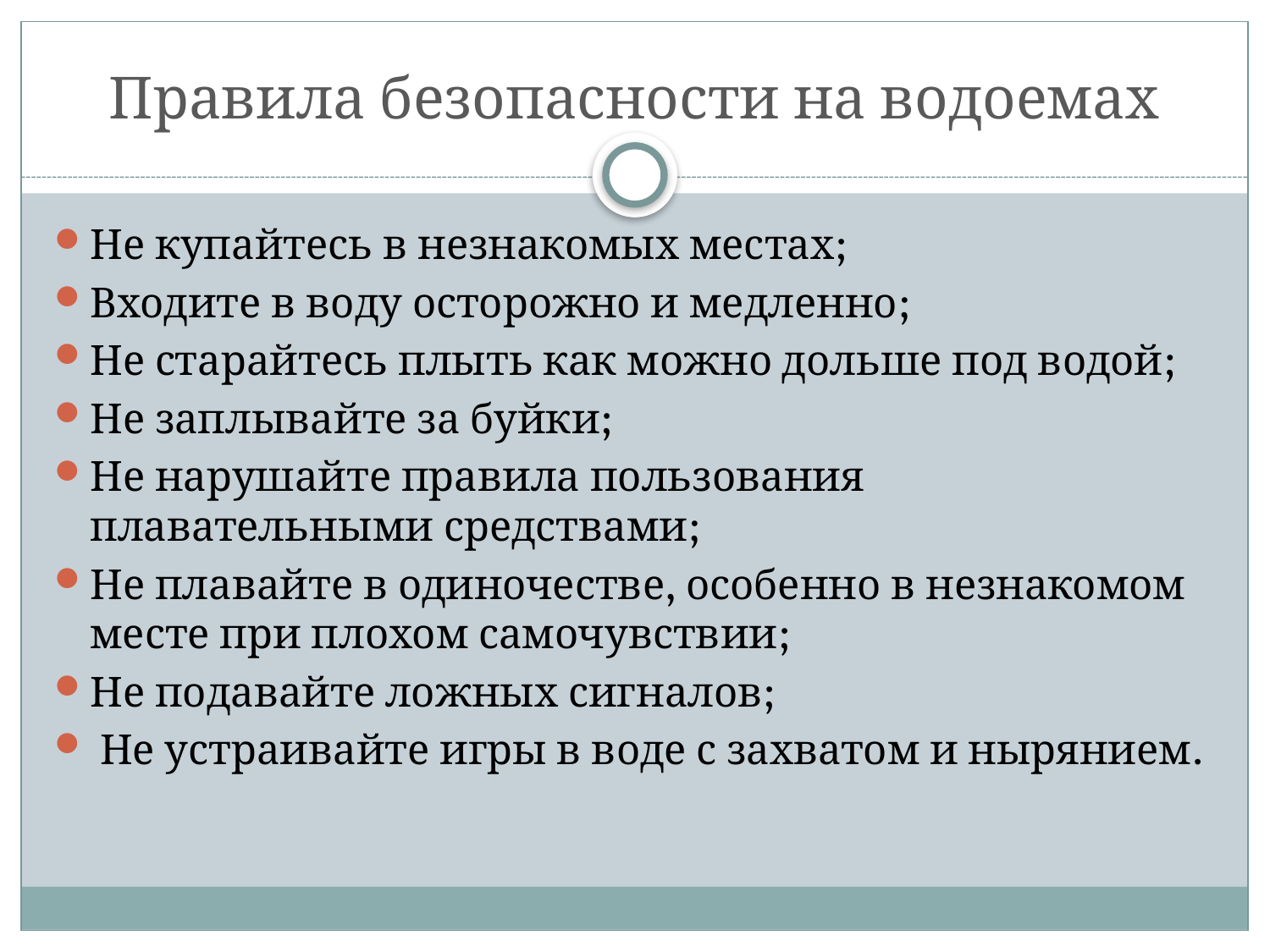

# Правила безопасности на водоемах
Не купайтесь в незнакомых местах;
Входите в воду осторожно и медленно;
Не старайтесь плыть как можно дольше под водой;
Не заплывайте за буйки;
Не нарушайте правила пользования плавательными средствами;
Не плавайте в одиночестве, особенно в незнакомом месте при плохом самочувствии;
Не подавайте ложных сигналов;
 Не устраивайте игры в воде с захватом и нырянием.